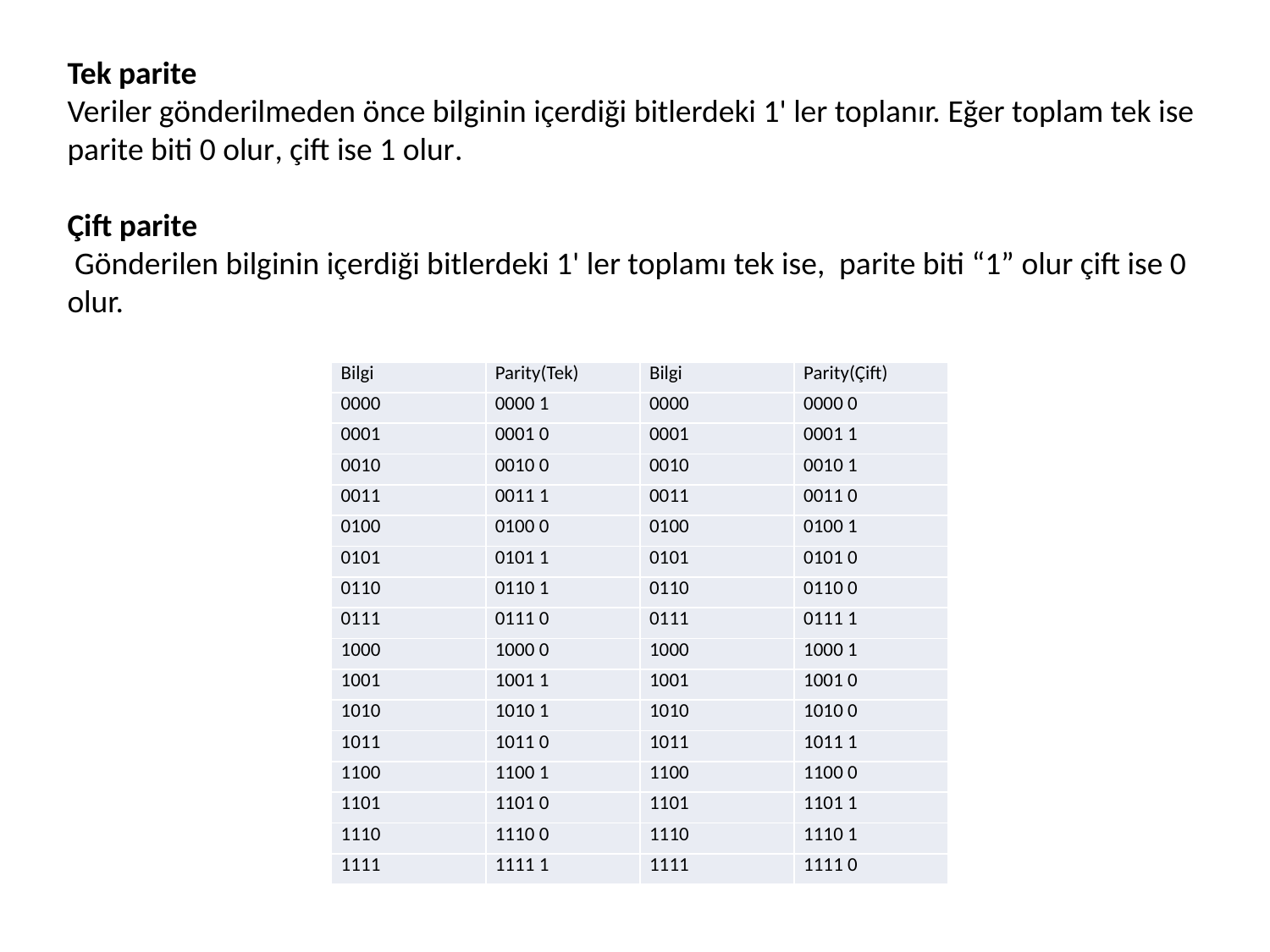

Tek parite
Veriler gönderilmeden önce bilginin içerdiği bitlerdeki 1' ler toplanır. Eğer toplam tek ise parite biti 0 olur, çift ise 1 olur.

Çift parite
 Gönderilen bilginin içerdiği bitlerdeki 1' ler toplamı tek ise,  parite biti “1” olur çift ise 0 olur.

| Bilgi | Parity(Tek) | Bilgi | Parity(Çift) |
| --- | --- | --- | --- |
| 0000 | 0000 1 | 0000 | 0000 0 |
| 0001 | 0001 0 | 0001 | 0001 1 |
| 0010 | 0010 0 | 0010 | 0010 1 |
| 0011 | 0011 1 | 0011 | 0011 0 |
| 0100 | 0100 0 | 0100 | 0100 1 |
| 0101 | 0101 1 | 0101 | 0101 0 |
| 0110 | 0110 1 | 0110 | 0110 0 |
| 0111 | 0111 0 | 0111 | 0111 1 |
| 1000 | 1000 0 | 1000 | 1000 1 |
| 1001 | 1001 1 | 1001 | 1001 0 |
| 1010 | 1010 1 | 1010 | 1010 0 |
| 1011 | 1011 0 | 1011 | 1011 1 |
| 1100 | 1100 1 | 1100 | 1100 0 |
| 1101 | 1101 0 | 1101 | 1101 1 |
| 1110 | 1110 0 | 1110 | 1110 1 |
| 1111 | 1111 1 | 1111 | 1111 0 |